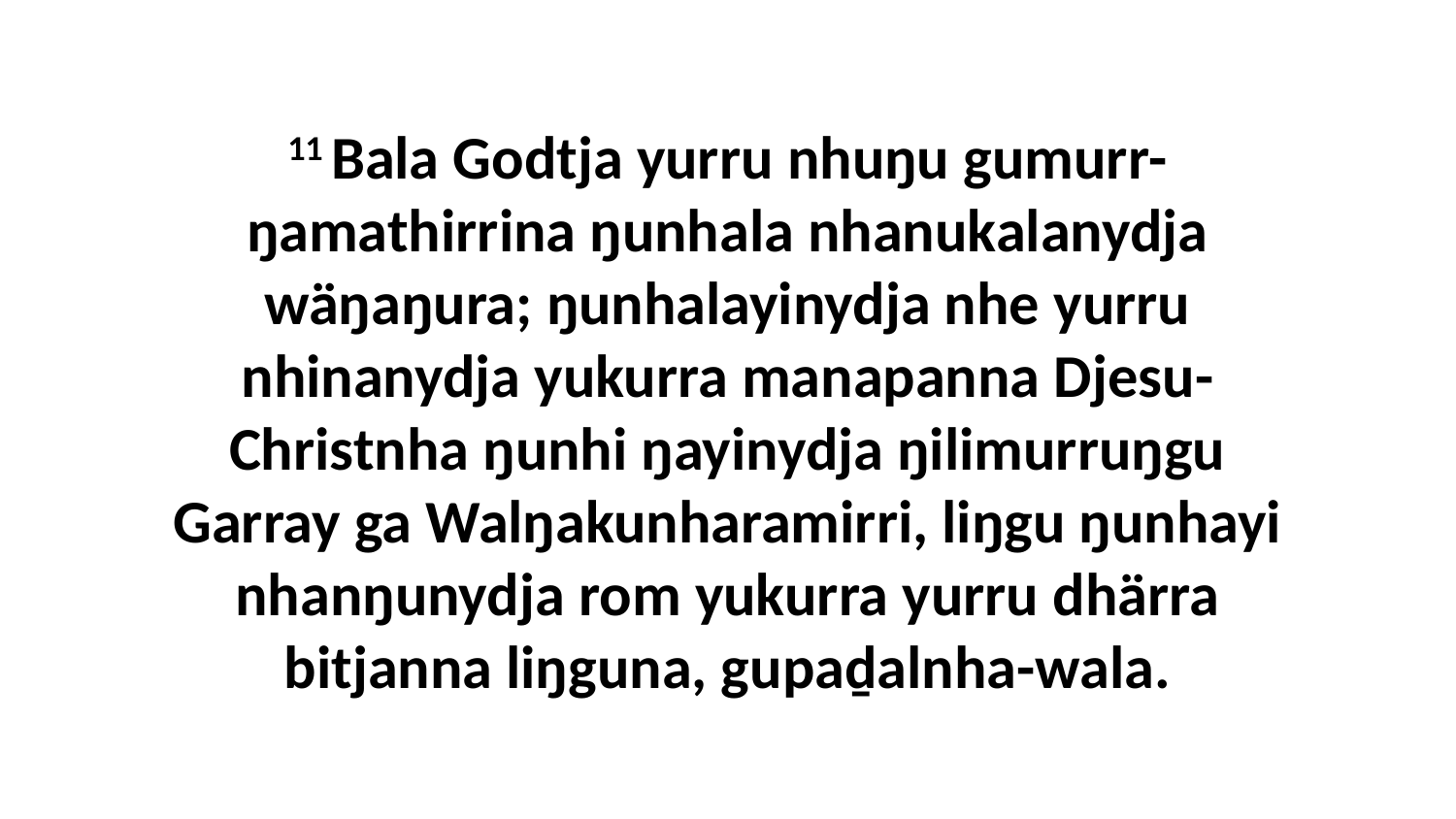

11 Bala Godtja yurru nhuŋu gumurr-ŋamathirrina ŋunhala nhanukalanydja wäŋaŋura; ŋunhalayinydja nhe yurru nhinanydja yukurra manapanna Djesu-Christnha ŋunhi ŋayinydja ŋilimurruŋgu Garray ga Walŋakunharamirri, liŋgu ŋunhayi nhanŋunydja rom yukurra yurru dhärra bitjanna liŋguna, gupaḏalnha-wala.